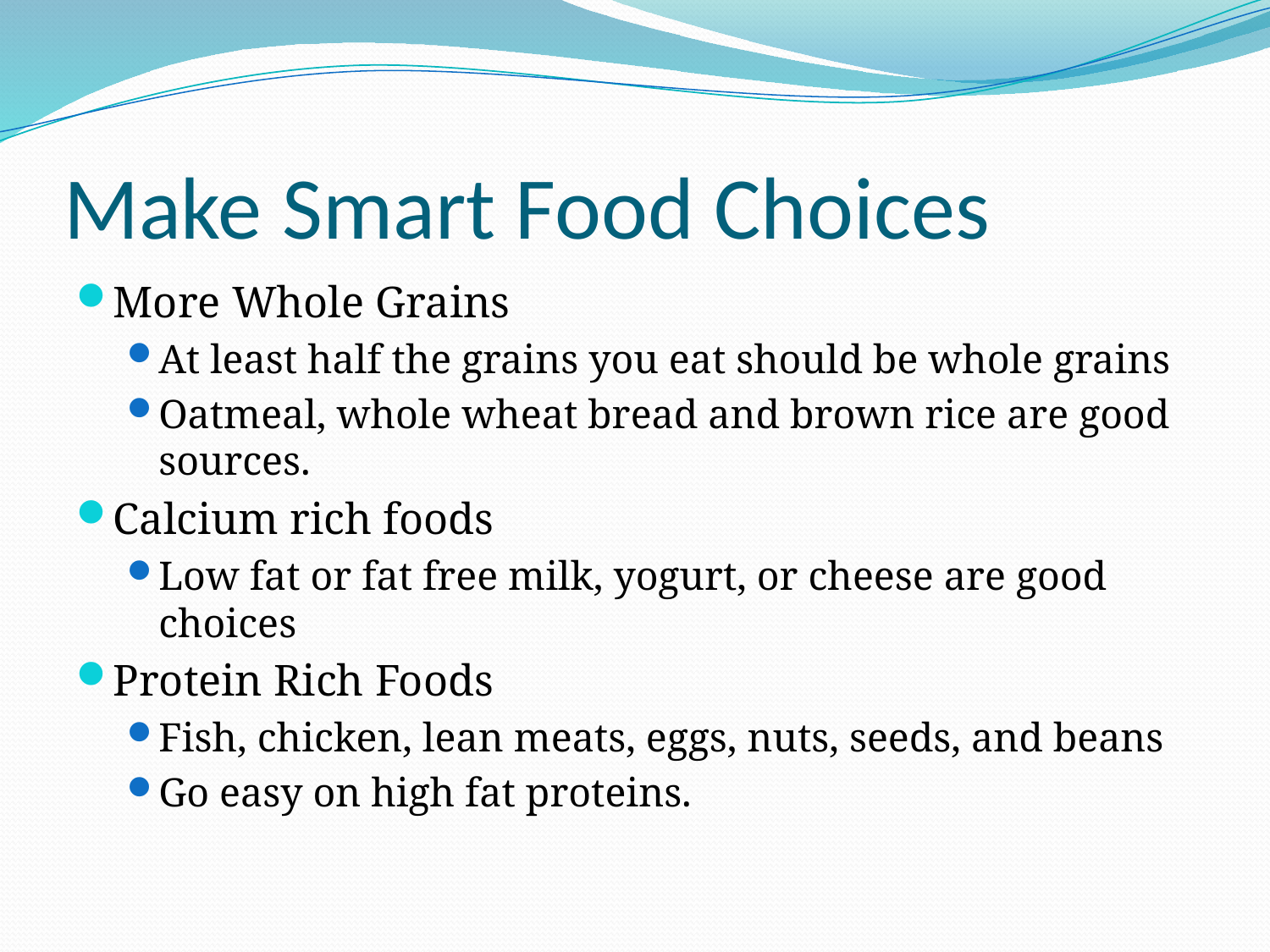

# Make Smart Food Choices
More Whole Grains
At least half the grains you eat should be whole grains
Oatmeal, whole wheat bread and brown rice are good sources.
Calcium rich foods
Low fat or fat free milk, yogurt, or cheese are good choices
Protein Rich Foods
Fish, chicken, lean meats, eggs, nuts, seeds, and beans
Go easy on high fat proteins.